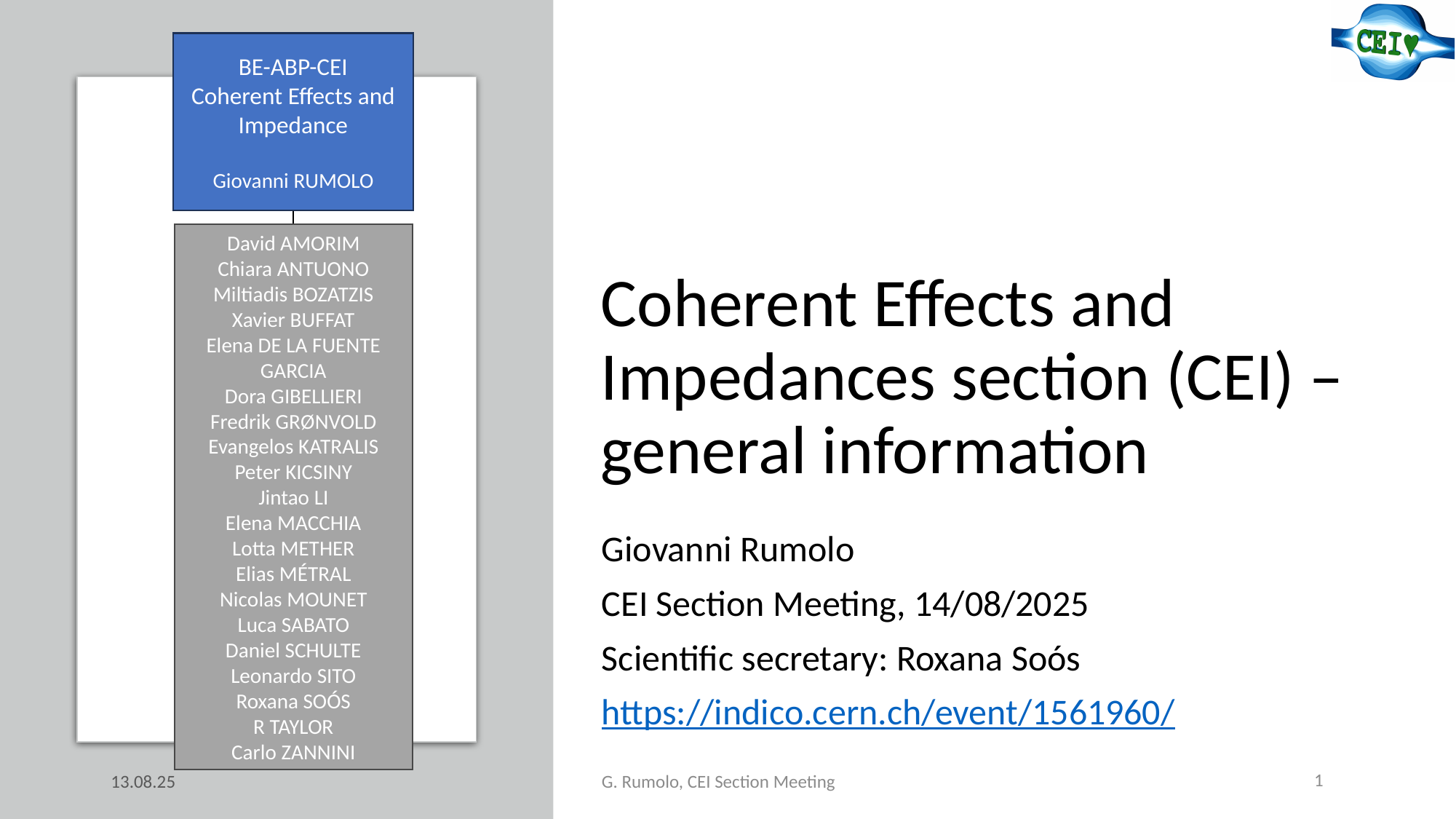

BE-ABP-CEI
Coherent Effects and Impedance

Giovanni RUMOLO
David AMORIM
Chiara ANTUONO
Miltiadis BOZATZIS
Xavier BUFFAT
Elena DE LA FUENTE GARCIA
Dora GIBELLIERI
Fredrik GRØNVOLD
Evangelos KATRALIS
Peter KICSINY
Jintao LI
Elena MACCHIA
Lotta METHER
Elias MÉTRAL
Nicolas MOUNET
Luca SABATO
Daniel SCHULTE
Leonardo SITO
Roxana SOÓS
R TAYLOR
Carlo ZANNINI
# Coherent Effects and Impedances section (CEI) – general information

Giovanni Rumolo
CEI Section Meeting, 14/08/2025
Scientific secretary: Roxana Soós
https://indico.cern.ch/event/1561960/

13.08.25
G. Rumolo, CEI Section Meeting
1